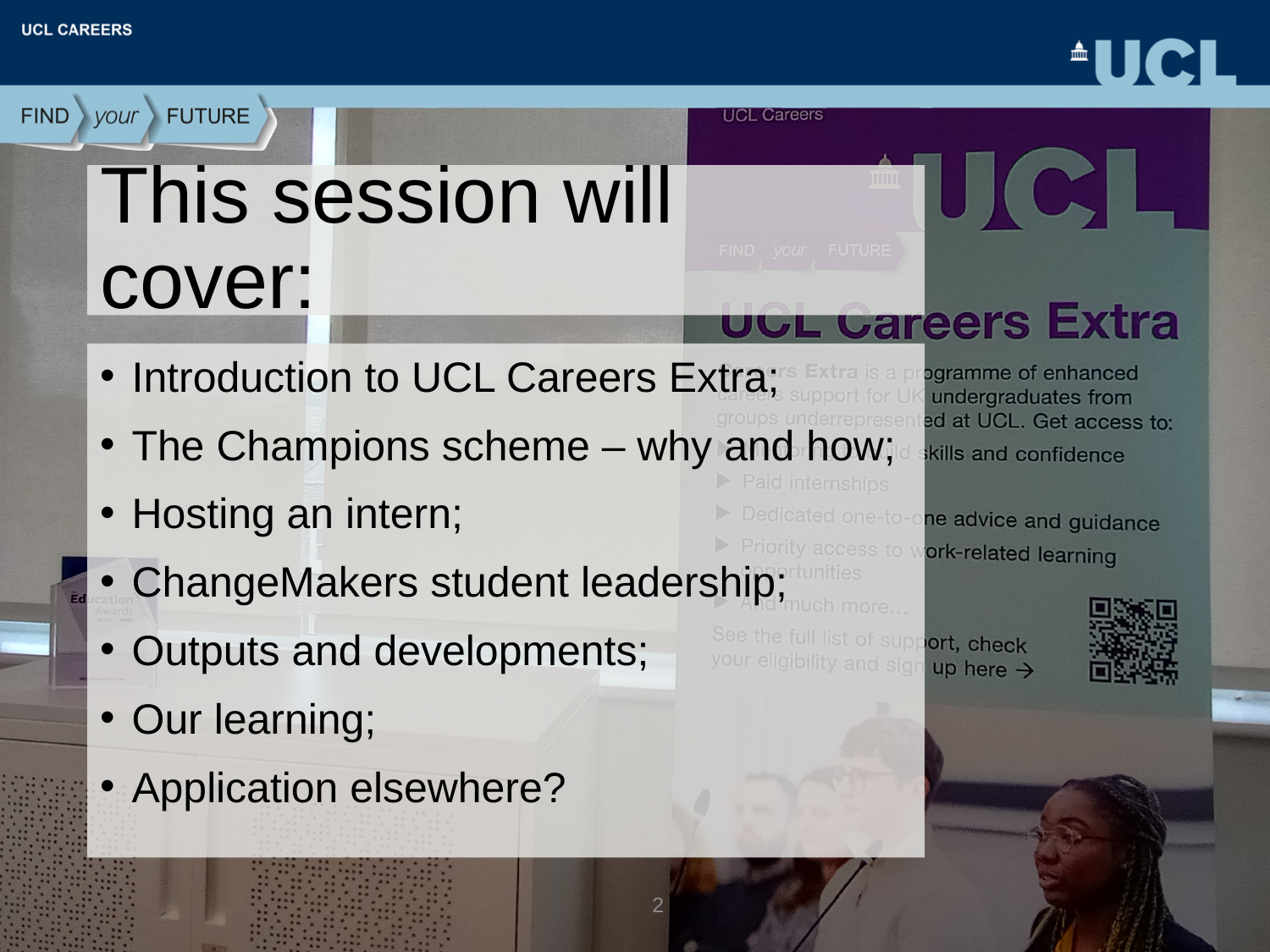

# This session will cover:
Introduction to UCL Careers Extra;
The Champions scheme – why and how;
Hosting an intern;
ChangeMakers student leadership;
Outputs and developments;
Our learning;
Application elsewhere?

2